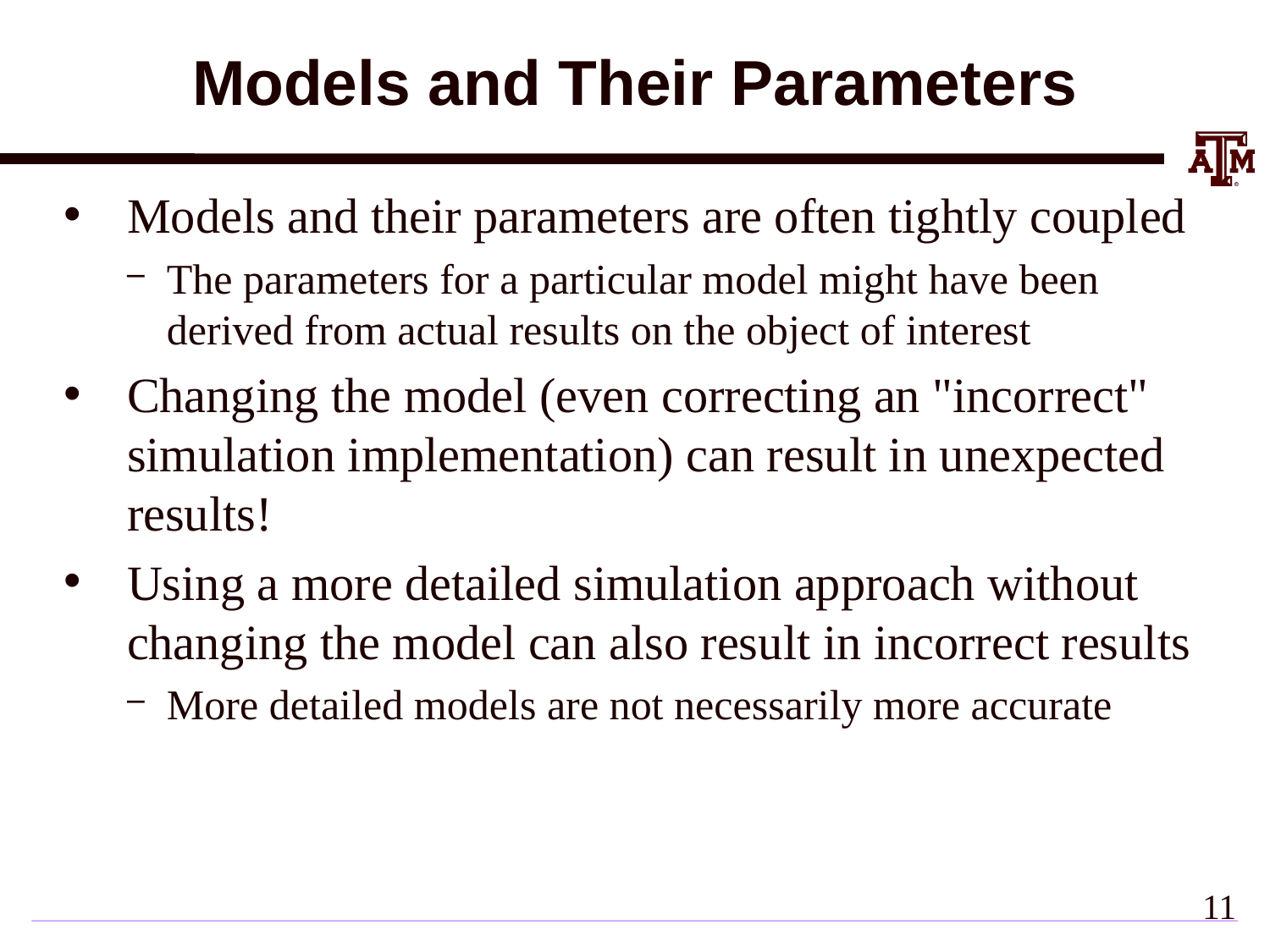

# Models and Their Parameters
Models and their parameters are often tightly coupled
The parameters for a particular model might have been derived from actual results on the object of interest
Changing the model (even correcting an "incorrect" simulation implementation) can result in unexpected results!
Using a more detailed simulation approach without changing the model can also result in incorrect results
More detailed models are not necessarily more accurate
11